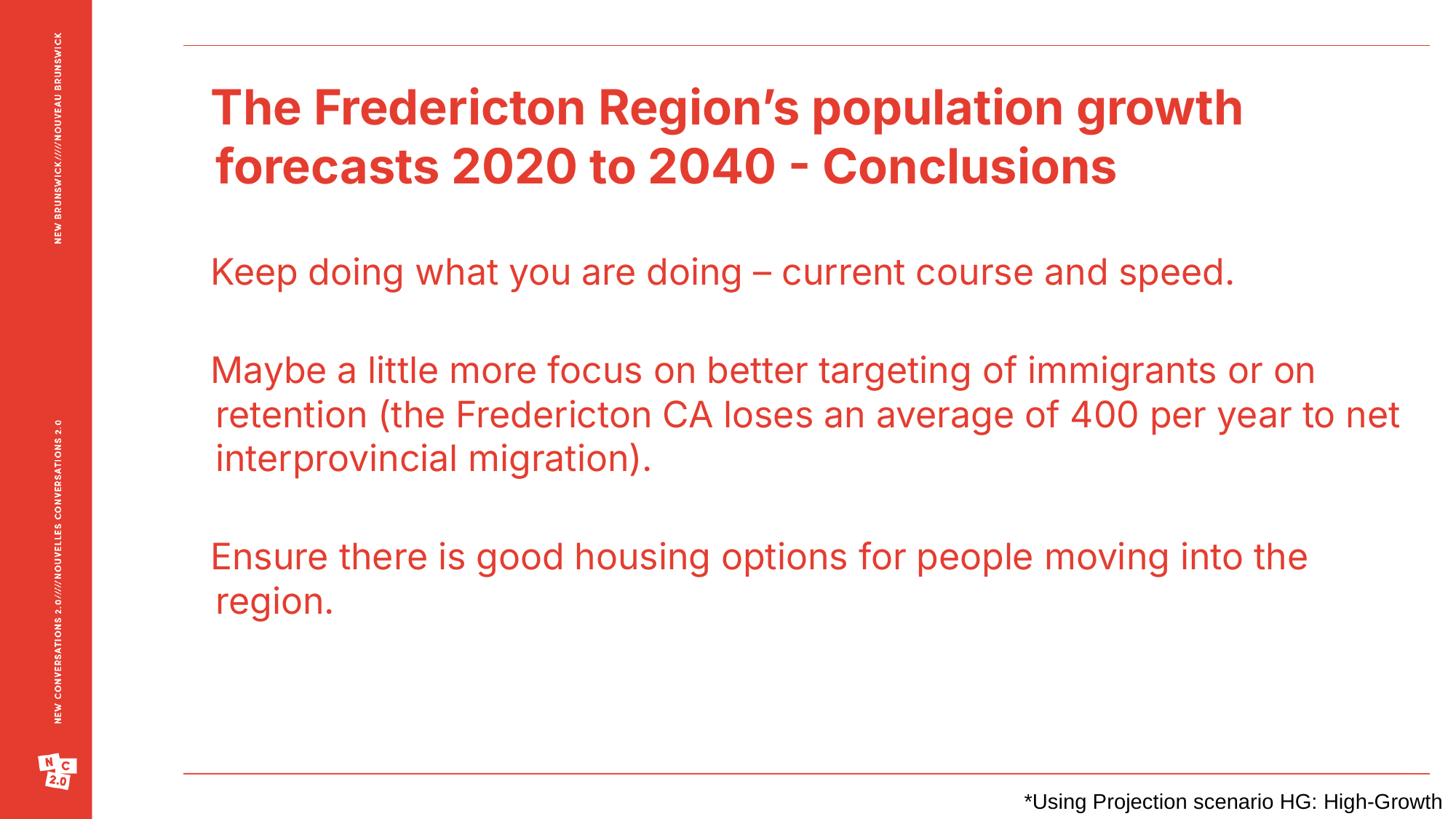

The Fredericton Region’s population growth forecasts 2020 to 2040 - Conclusions
Keep doing what you are doing – current course and speed.
Maybe a little more focus on better targeting of immigrants or on retention (the Fredericton CA loses an average of 400 per year to net interprovincial migration).
Ensure there is good housing options for people moving into the region.
*Using Projection scenario HG: High-Growth